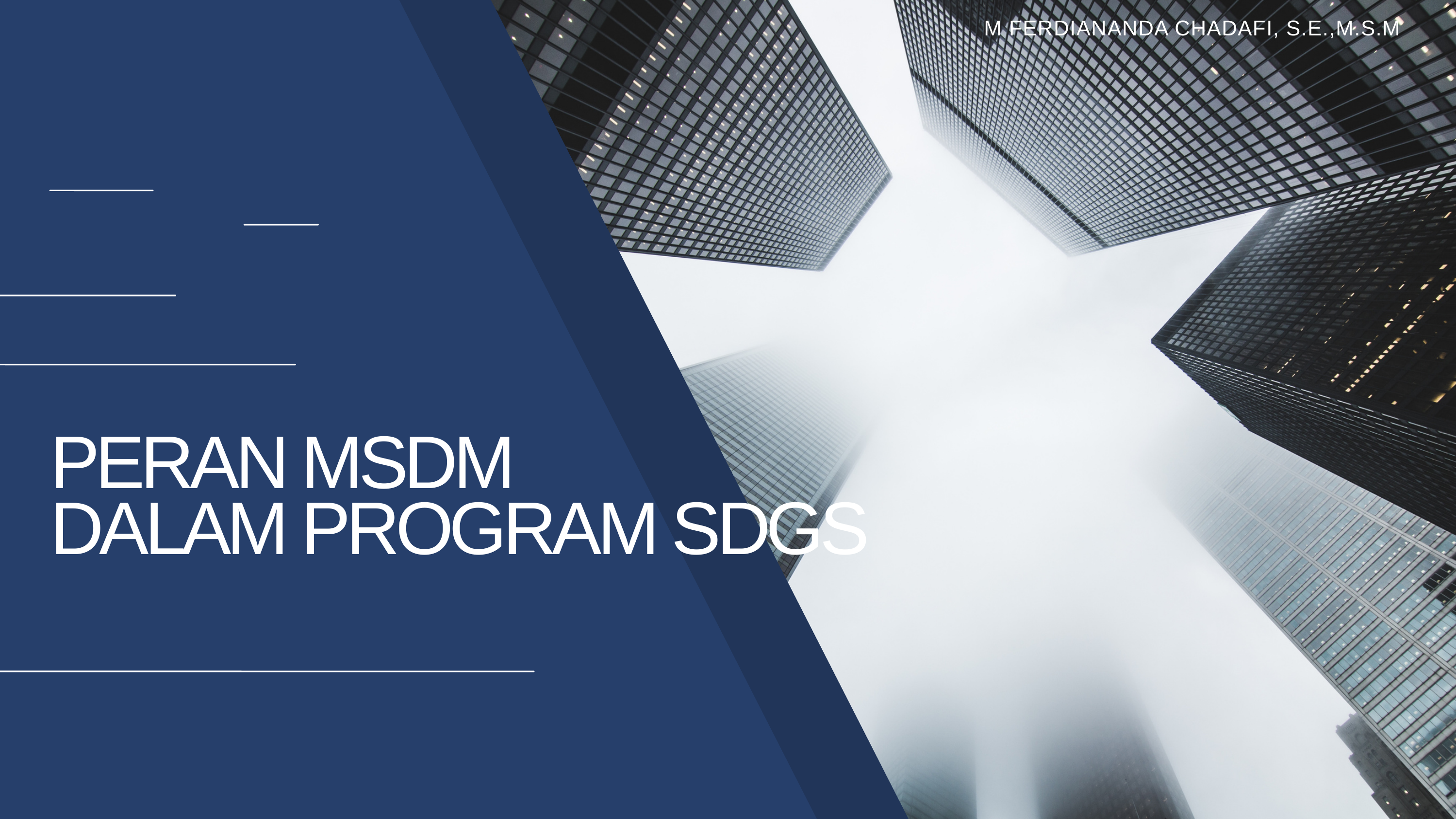

M FERDIANANDA CHADAFI, S.E.,M.S.M

PERAN MSDM
DALAM PROGRAM SDGS